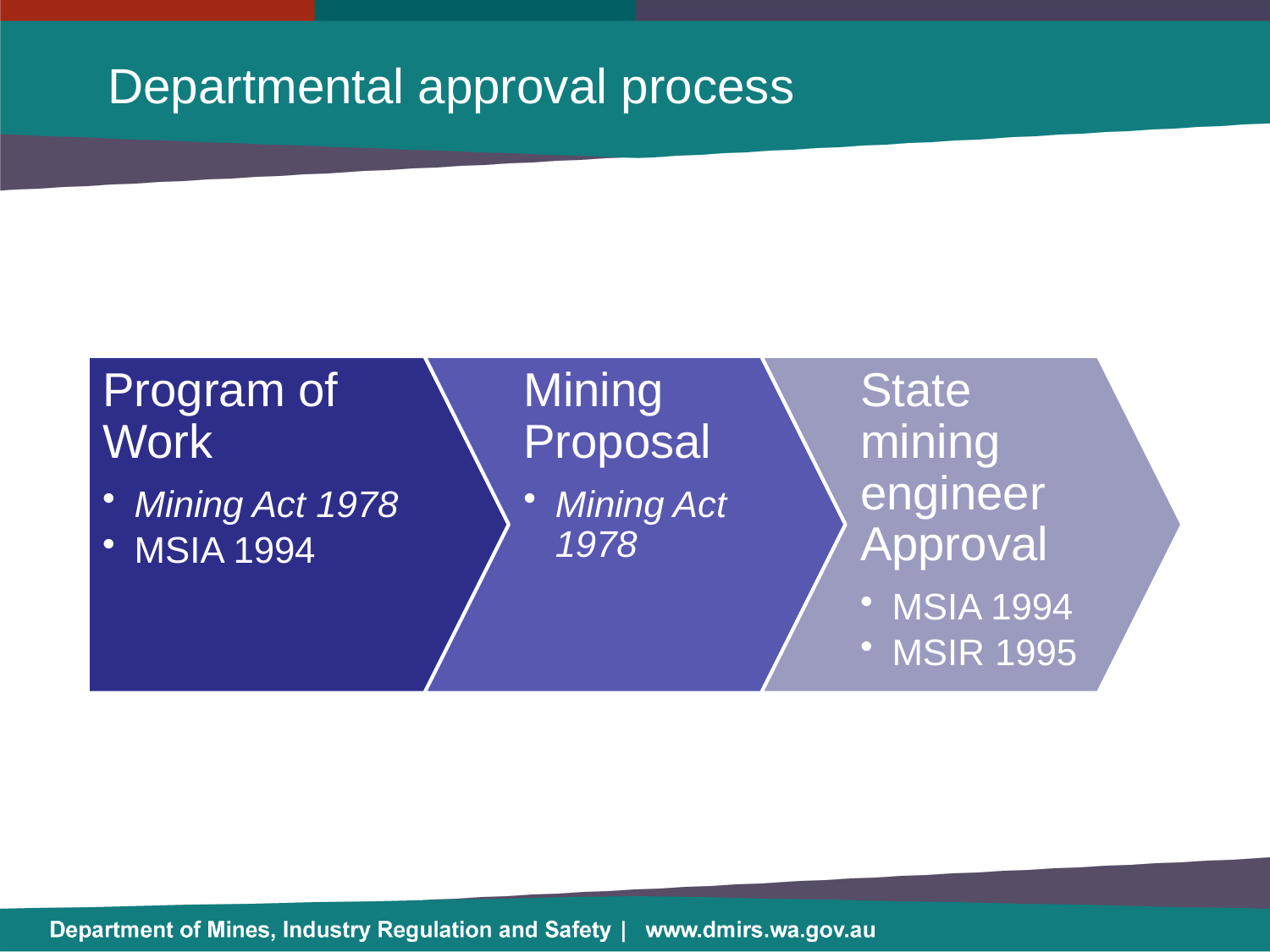

# Departmental approval process
Program of Work
Mining Act 1978
MSIA 1994
Mining Proposal
Mining Act 1978
State mining engineer Approval
MSIA 1994
MSIR 1995